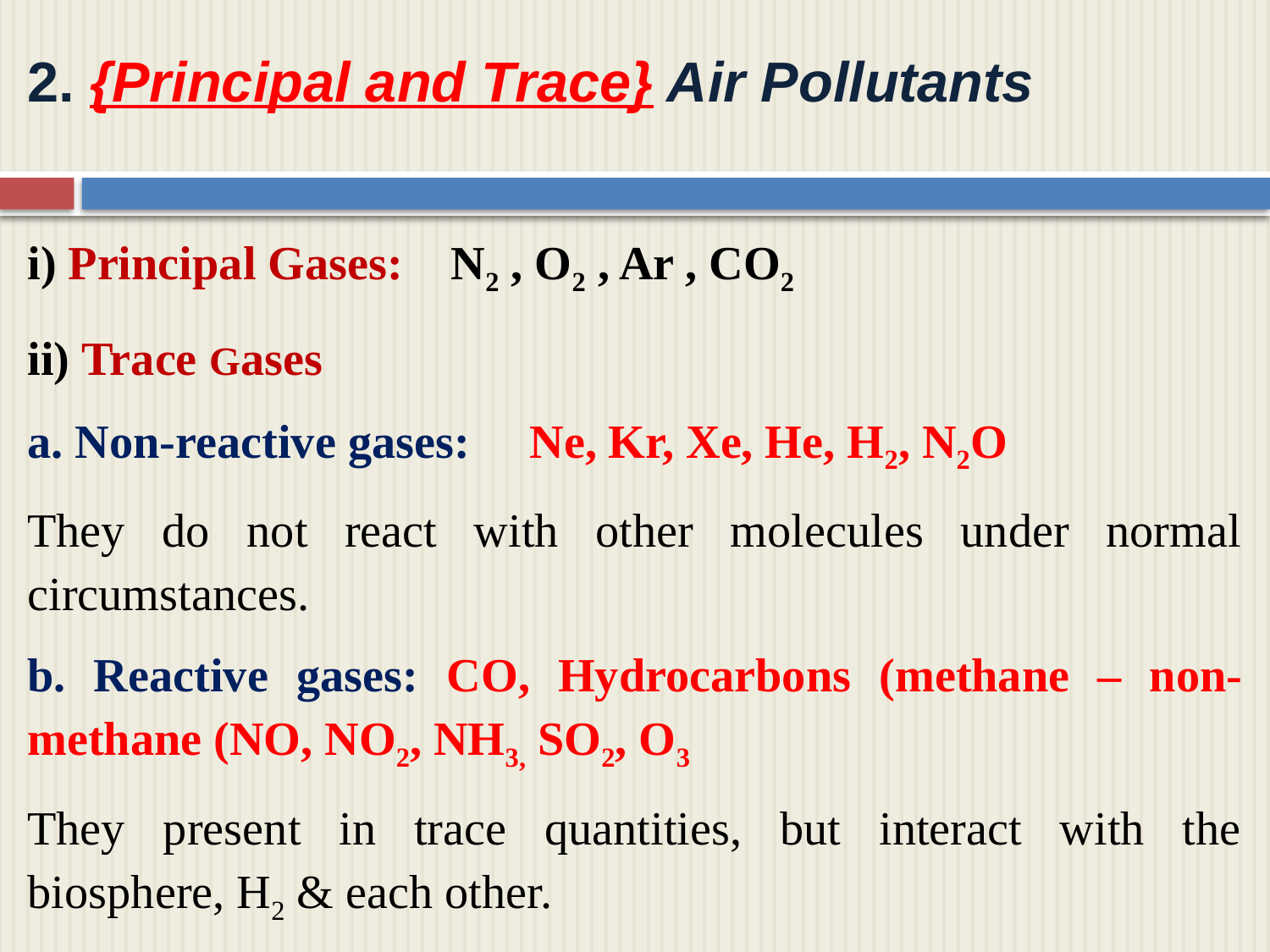

2. {Principal and Trace} Air Pollutants

i) Principal Gases:    N2 , O2 , Ar , CO2
ii) Trace Gases
a. Non-reactive gases:     Ne, Kr, Xe, He, H2, N2O
They do not react with other molecules under normal circumstances.
b. Reactive gases: CO, Hydrocarbons (methane – non-methane (NO, NO2, NH3, SO2, O3
They present in trace quantities, but interact with the biosphere, H2 & each other.